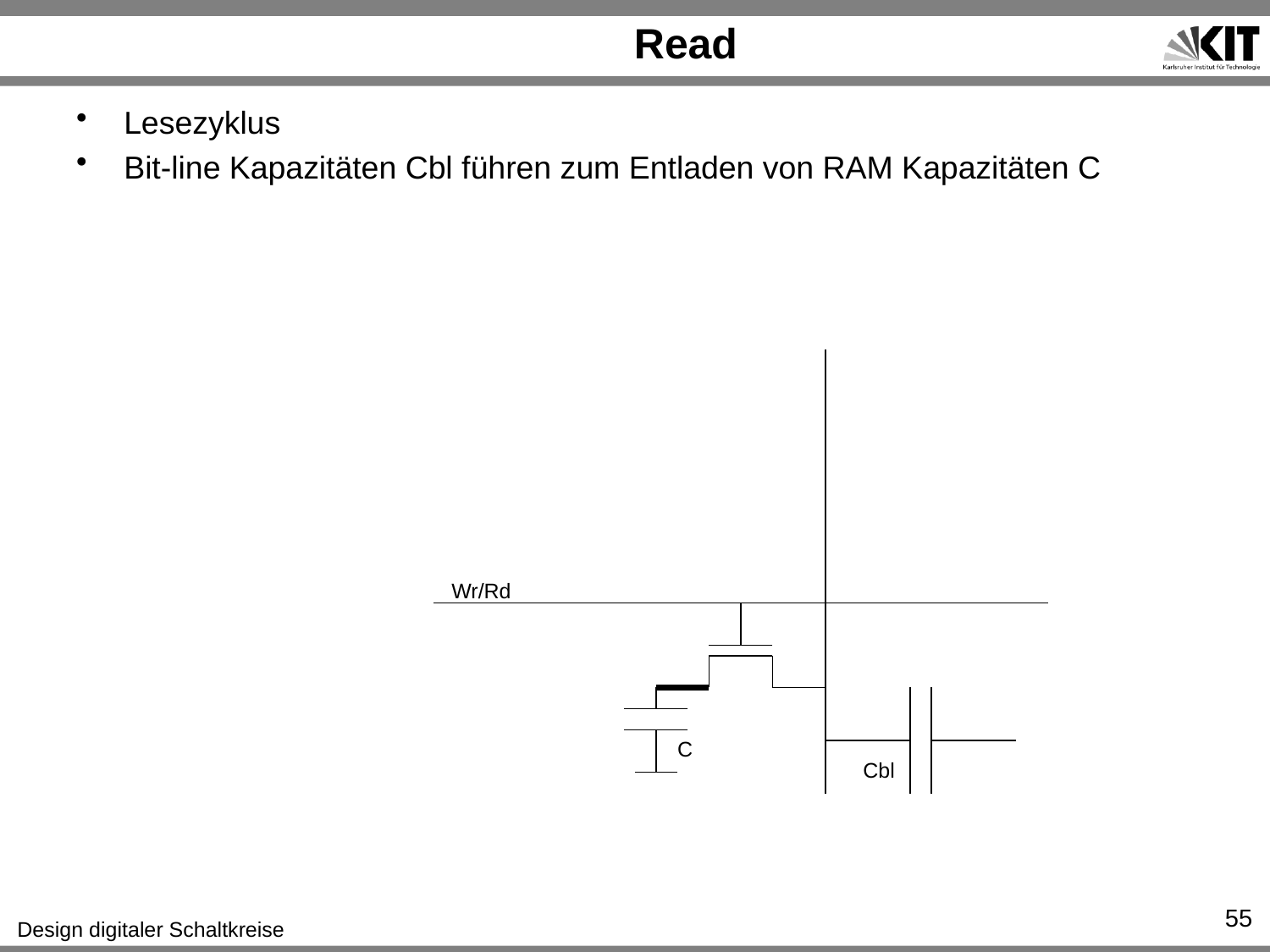

# Read
Lesezyklus
Bit-line Kapazitäten Cbl führen zum Entladen von RAM Kapazitäten C
Wr/Rd
C
Cbl
55